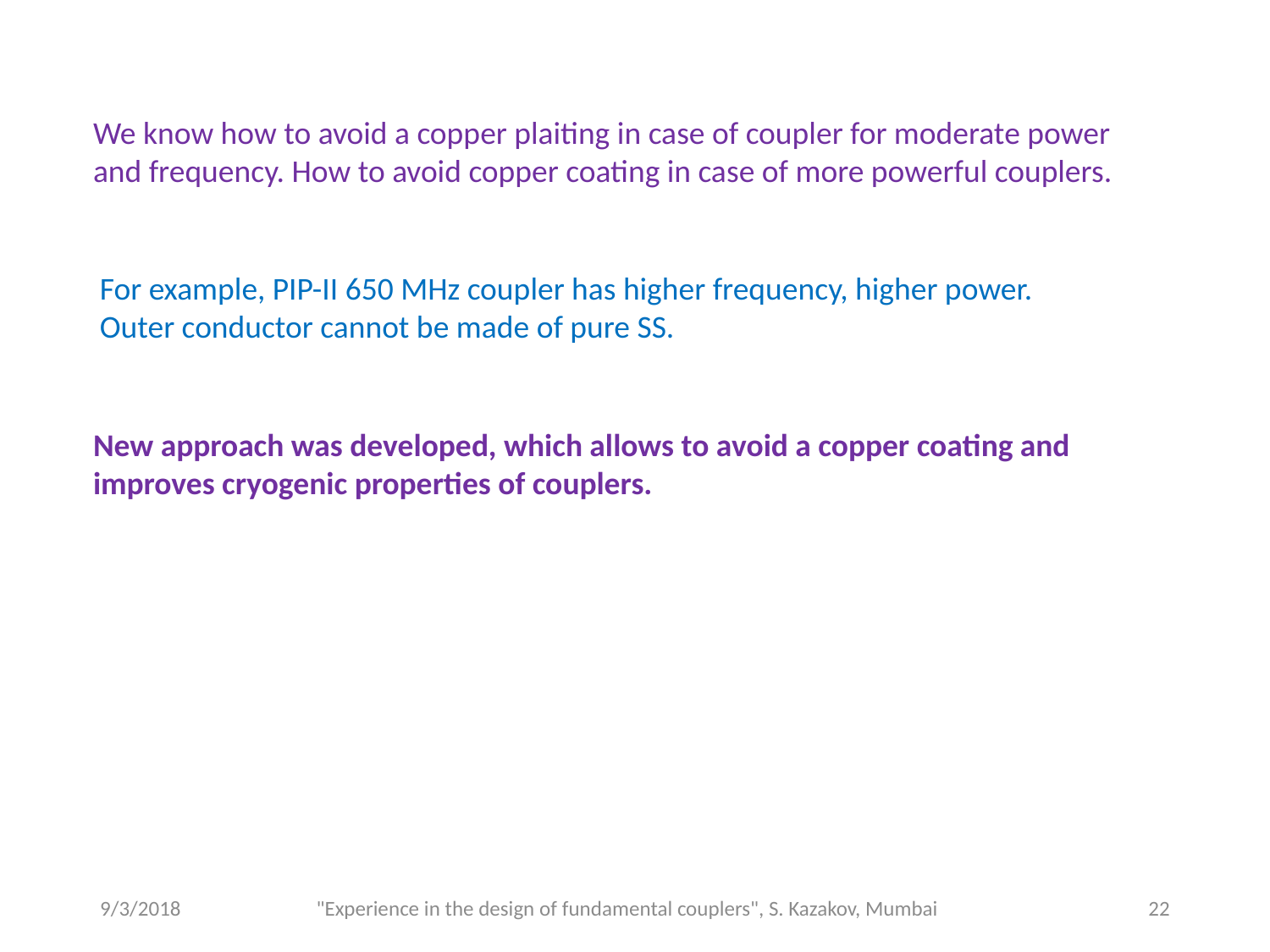

We know how to avoid a copper plaiting in case of coupler for moderate power and frequency. How to avoid copper coating in case of more powerful couplers.
For example, PIP-II 650 MHz coupler has higher frequency, higher power.
Outer conductor cannot be made of pure SS.
New approach was developed, which allows to avoid a copper coating and improves cryogenic properties of couplers.
9/3/2018
"Experience in the design of fundamental couplers", S. Kazakov, Mumbai
22